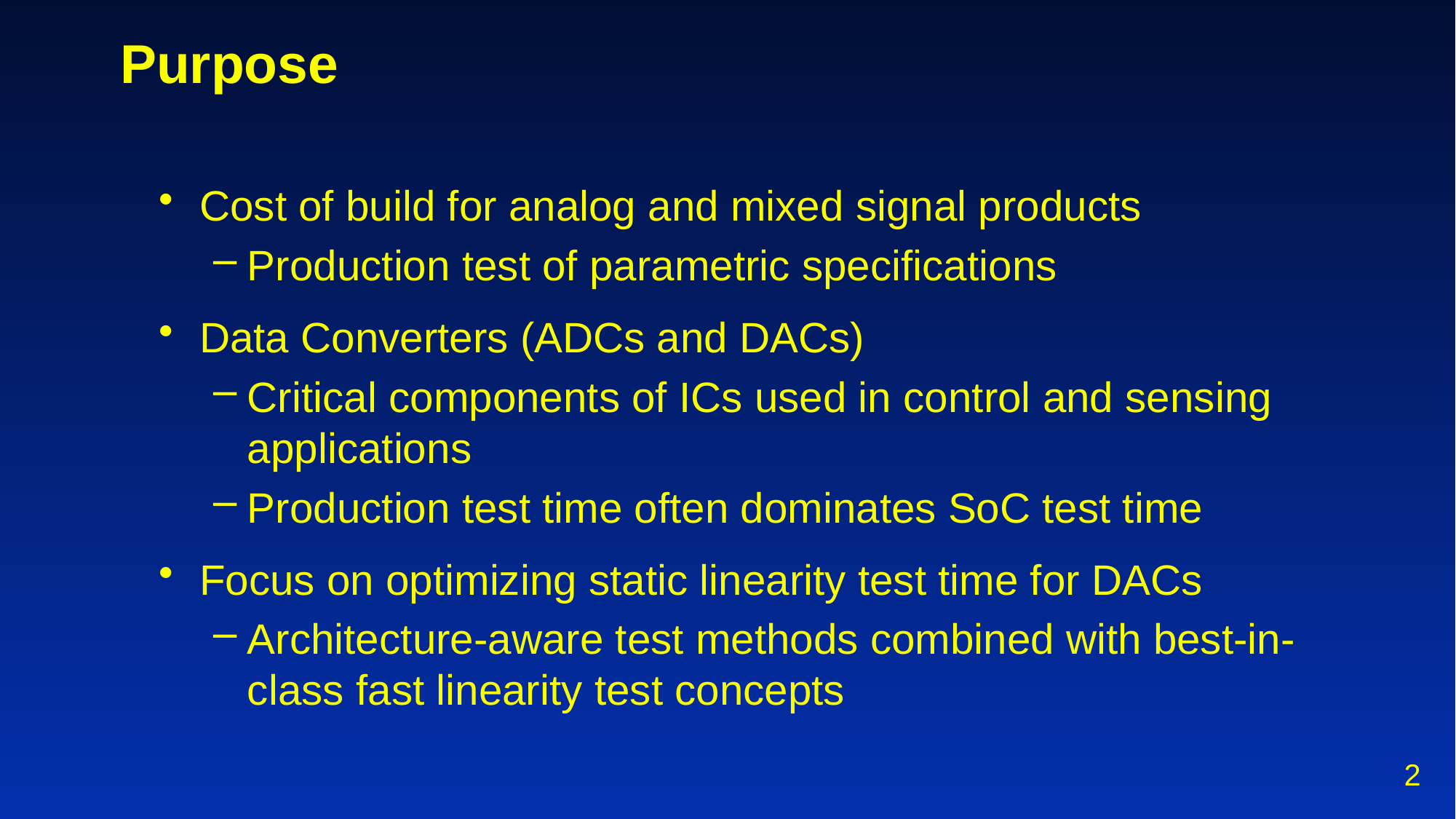

# Purpose
Cost of build for analog and mixed signal products
Production test of parametric specifications
Data Converters (ADCs and DACs)
Critical components of ICs used in control and sensing applications
Production test time often dominates SoC test time
Focus on optimizing static linearity test time for DACs
Architecture-aware test methods combined with best-in-class fast linearity test concepts
2